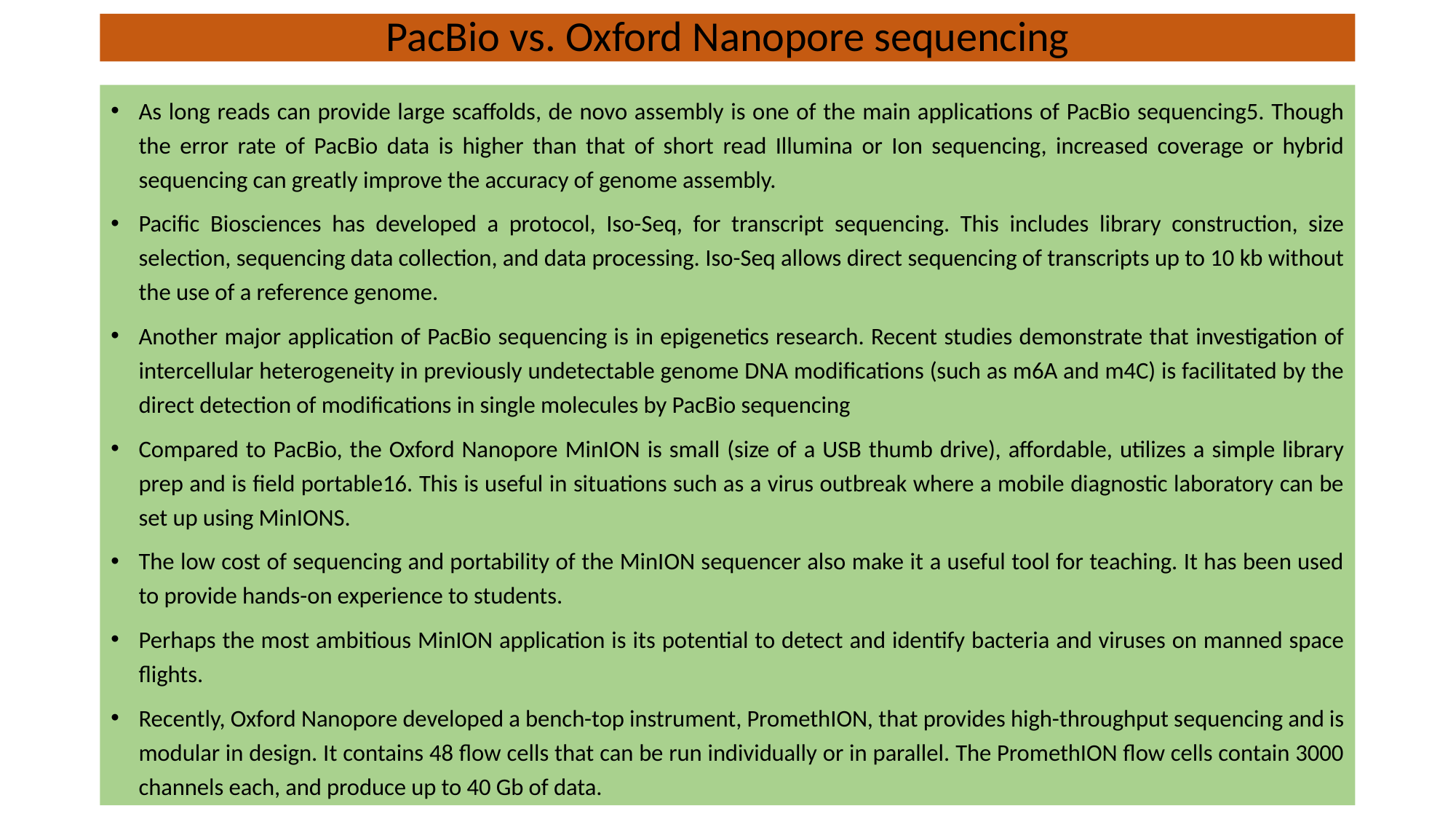

# PacBio vs. Oxford Nanopore sequencing
As long reads can provide large scaffolds, de novo assembly is one of the main applications of PacBio sequencing5. Though the error rate of PacBio data is higher than that of short read Illumina or Ion sequencing, increased coverage or hybrid sequencing can greatly improve the accuracy of genome assembly.
Pacific Biosciences has developed a protocol, Iso-Seq, for transcript sequencing. This includes library construction, size selection, sequencing data collection, and data processing. Iso-Seq allows direct sequencing of transcripts up to 10 kb without the use of a reference genome.
Another major application of PacBio sequencing is in epigenetics research. Recent studies demonstrate that investigation of intercellular heterogeneity in previously undetectable genome DNA modifications (such as m6A and m4C) is facilitated by the direct detection of modifications in single molecules by PacBio sequencing
Compared to PacBio, the Oxford Nanopore MinION is small (size of a USB thumb drive), affordable, utilizes a simple library prep and is field portable16. This is useful in situations such as a virus outbreak where a mobile diagnostic laboratory can be set up using MinIONS.
The low cost of sequencing and portability of the MinION sequencer also make it a useful tool for teaching. It has been used to provide hands-on experience to students.
Perhaps the most ambitious MinION application is its potential to detect and identify bacteria and viruses on manned space flights.
Recently, Oxford Nanopore developed a bench-top instrument, PromethION, that provides high-throughput sequencing and is modular in design. It contains 48 flow cells that can be run individually or in parallel. The PromethION flow cells contain 3000 channels each, and produce up to 40 Gb of data.